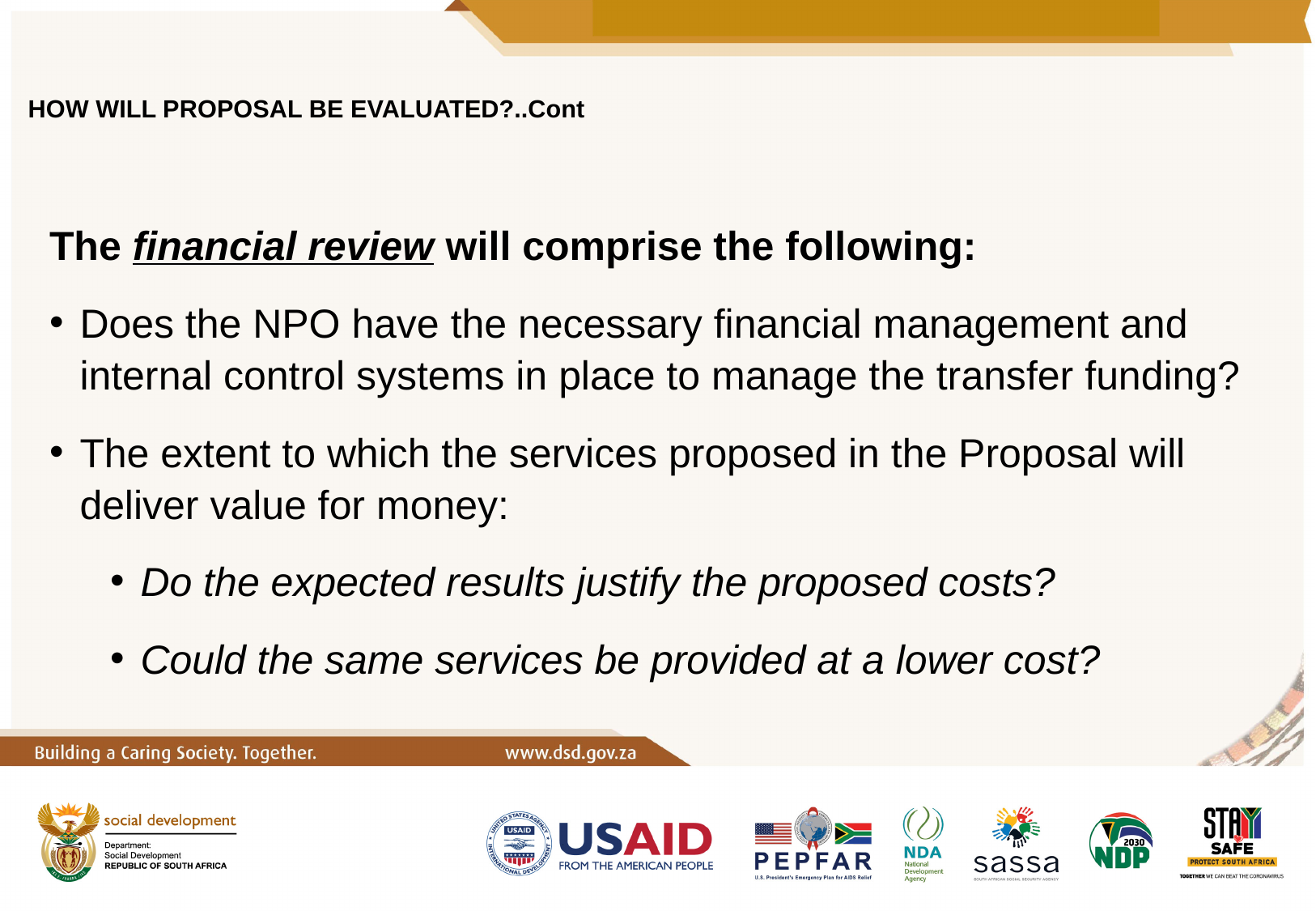

# HOW WILL PROPOSAL BE EVALUATED?..Cont

The financial review will comprise the following:
Does the NPO have the necessary financial management and internal control systems in place to manage the transfer funding?
The extent to which the services proposed in the Proposal will deliver value for money:
Do the expected results justify the proposed costs?
Could the same services be provided at a lower cost?